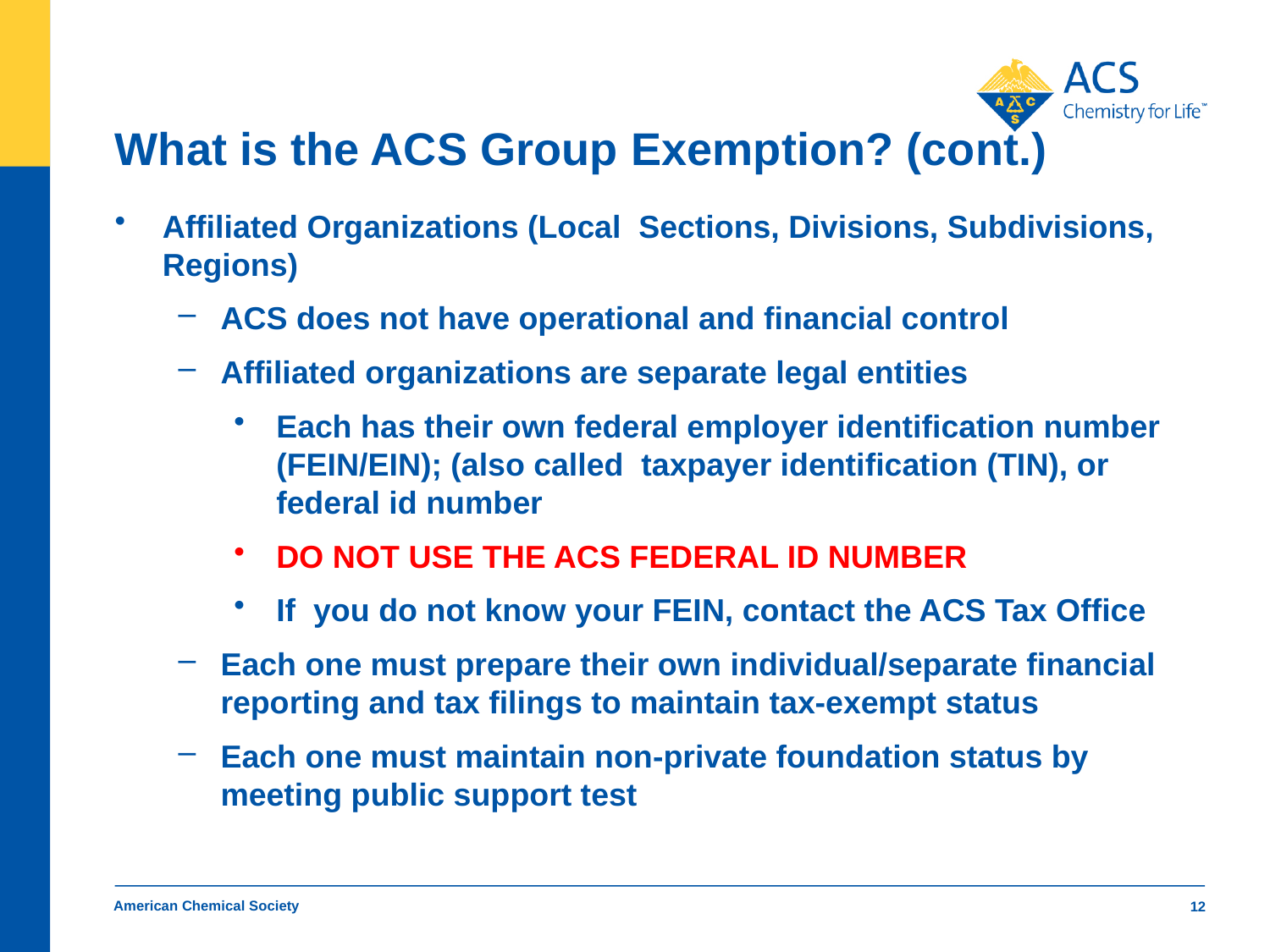

# What is the ACS Group Exemption? (cont.)
Affiliated Organizations (Local  Sections, Divisions, Subdivisions, Regions)
ACS does not have operational and financial control
Affiliated organizations are separate legal entities
Each has their own federal employer identification number (FEIN/EIN); (also called  taxpayer identification (TIN), or federal id number
DO NOT USE THE ACS FEDERAL ID NUMBER
If  you do not know your FEIN, contact the ACS Tax Office
Each one must prepare their own individual/separate financial reporting and tax filings to maintain tax-exempt status
Each one must maintain non-private foundation status by meeting public support test

American Chemical Society
12